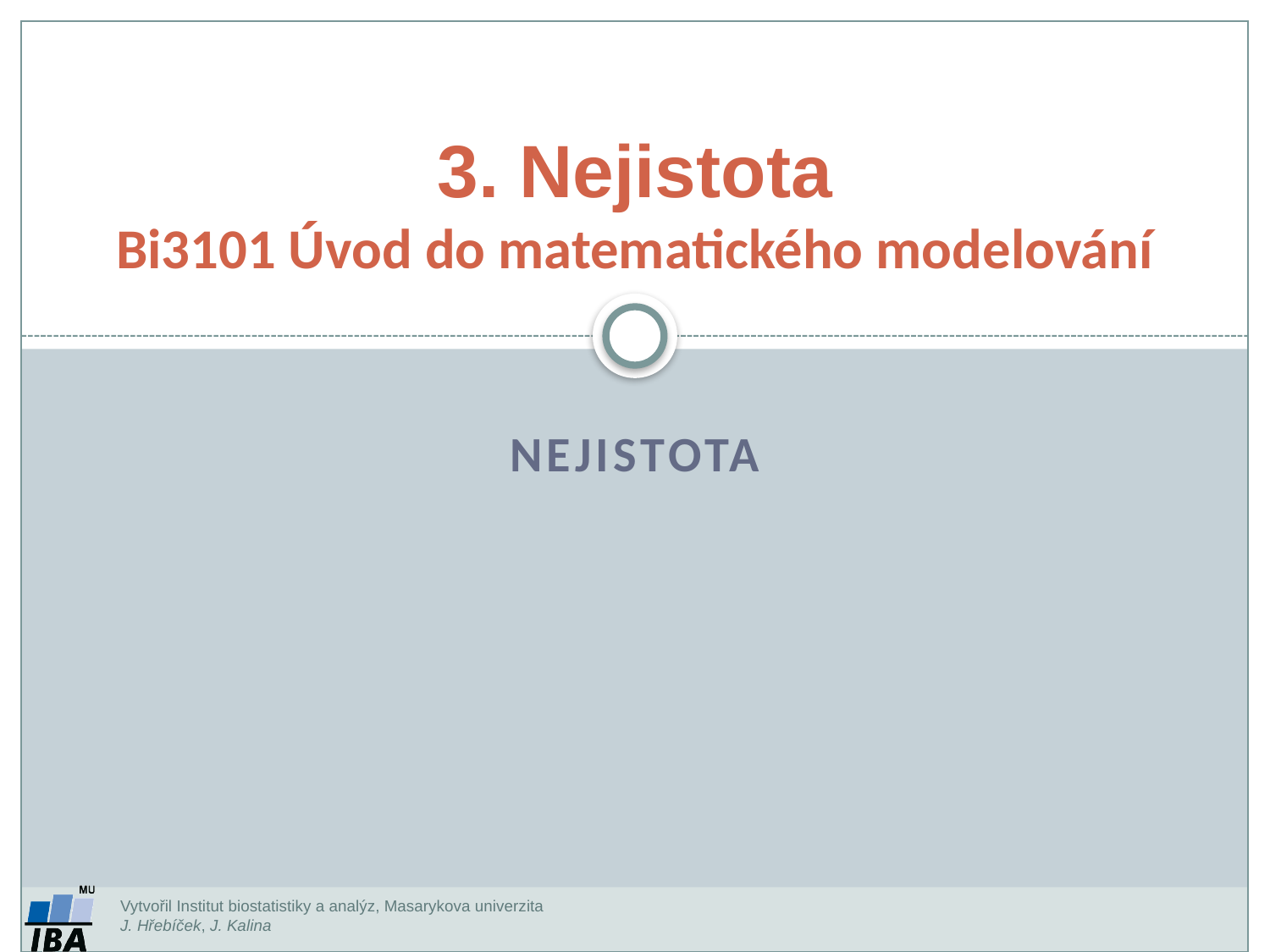

3. Nejistota
Bi3101 Úvod do matematického modelování
Nejistota

Vytvořil Institut biostatistiky a analýz, Masarykova univerzita
J. Hřebíček, J. Kalina